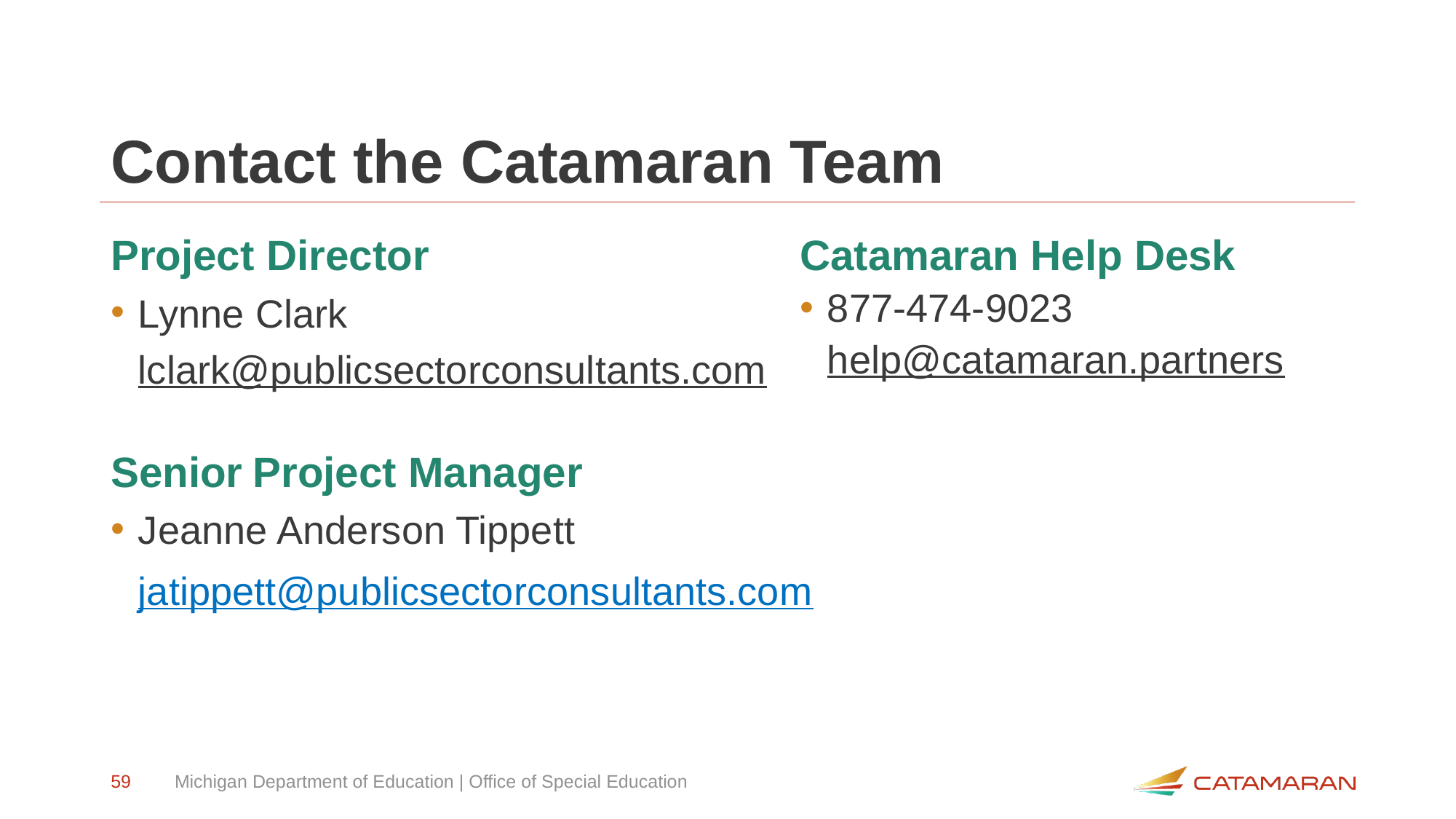

# Contact the Catamaran Team
Project Director
Lynne Clark
lclark@publicsectorconsultants.com
Senior Project Manager
Jeanne Anderson Tippett
jatippett@publicsectorconsultants.com

Catamaran Help Desk
877-474-9023
help@catamaran.partners

59
Michigan Department of Education | Office of Special Education